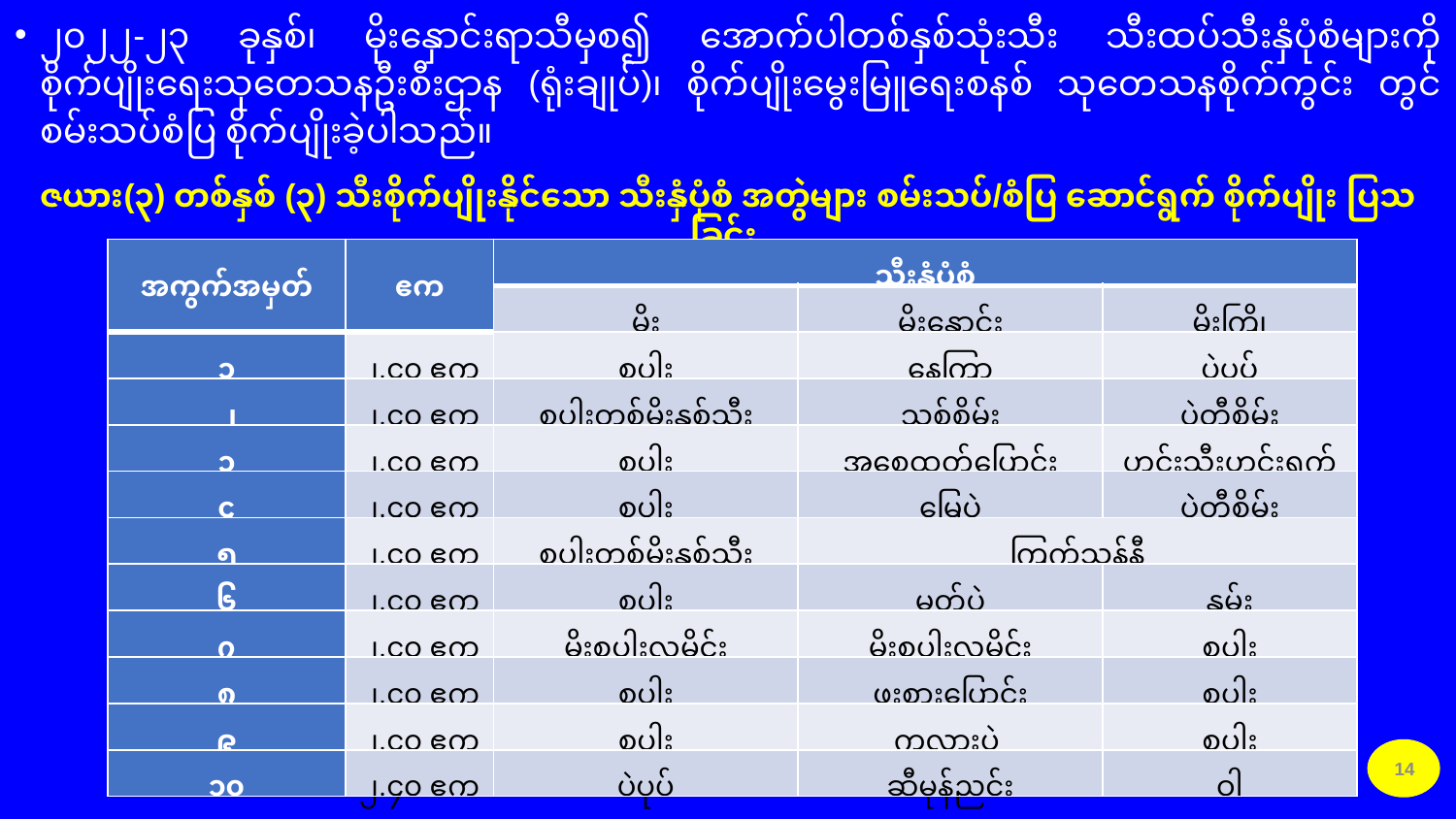

၂၀၂၂-၂၃ ခုနှစ်၊ မိုးနှောင်းရာသီမှစ၍ အောက်ပါတစ်နှစ်သုံးသီး သီးထပ်သီးနှံပုံစံများကို စိုက်ပျိုးရေးသုတေသနဦးစီးဌာန (ရုံးချုပ်)၊ စိုက်ပျိုးမွေးမြူရေးစနစ် သုတေသနစိုက်ကွင်း တွင် စမ်းသပ်စံပြ စိုက်ပျိုးခဲ့ပါသည်။

ဇယား(၃) တစ်နှစ် (၃) သီးစိုက်ပျိုးနိုင်သော သီးနှံပုံစံ အတွဲများ စမ်းသပ်/စံပြ ဆောင်ရွက် စိုက်ပျိုး ပြသခြင်း
| အကွက်အမှတ် | ဧက | သီးနှံပုံစံ |  |  |
| --- | --- | --- | --- | --- |
|  |  | မိုး | မိုးနှောင်း | မိုးကြို |
| ၁ | ၂.၄၀ ဧက | စပါး | နေကြာ | ပဲပုပ် |
| ၂ | ၂.၄၀ ဧက | စပါးတစ်မိုးနှစ်သီး | သစ်စိမ်း | ပဲတီစိမ်း |
| ၃ | ၂.၄၀ ဧက | စပါး | အစေ့ထုတ်ပြောင်း | ဟင်းသီးဟင်းရွက် |
| ၄ | ၂.၄၀ ဧက | စပါး | မြေပဲ | ပဲတီစိမ်း |
| ၅ | ၂.၄၀ ဧက | စပါးတစ်မိုးနှစ်သီး | ကြက်သွန်နီ |  |
| ၆ | ၂.၄၀ ဧက | စပါး | မတ်ပဲ | နှမ်း |
| ၇ | ၂.၄၀ ဧက | မိုးစပါးလမိုင်း | မိုးစပါးလမိုင်း | စပါး |
| ၈ | ၂.၄၀ ဧက | စပါး | ဖူးစားပြောင်း | စပါး |
| ၉ | ၂.၄၀ ဧက | စပါး | ကုလားပဲ | စပါး |
| ၁၀ | ၂.၄၀ ဧက | ပဲပုပ် | ဆီမုန်ညင်း | ဝါ |
14
14